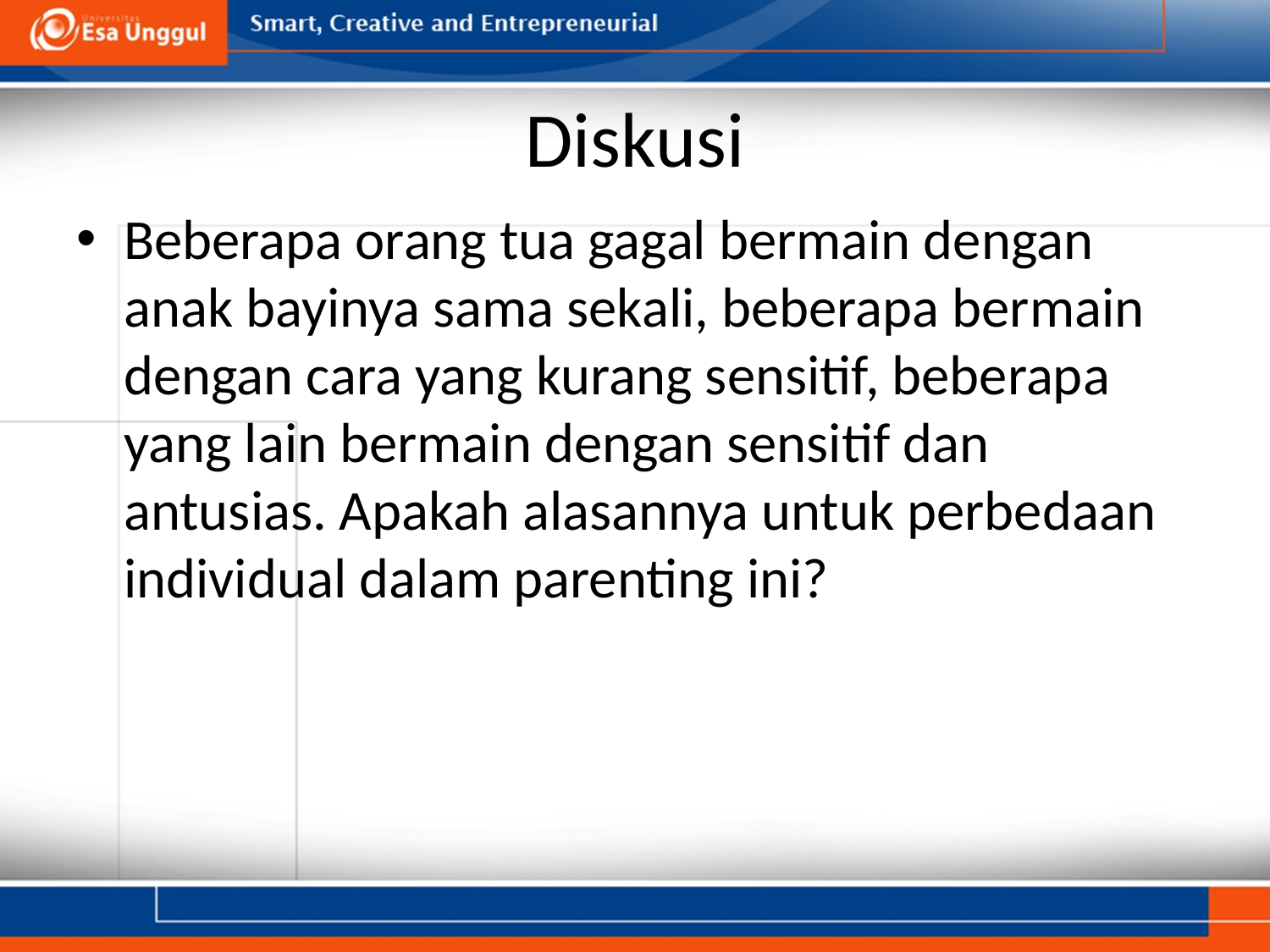

# Diskusi
Beberapa orang tua gagal bermain dengan anak bayinya sama sekali, beberapa bermain dengan cara yang kurang sensitif, beberapa yang lain bermain dengan sensitif dan antusias. Apakah alasannya untuk perbedaan individual dalam parenting ini?